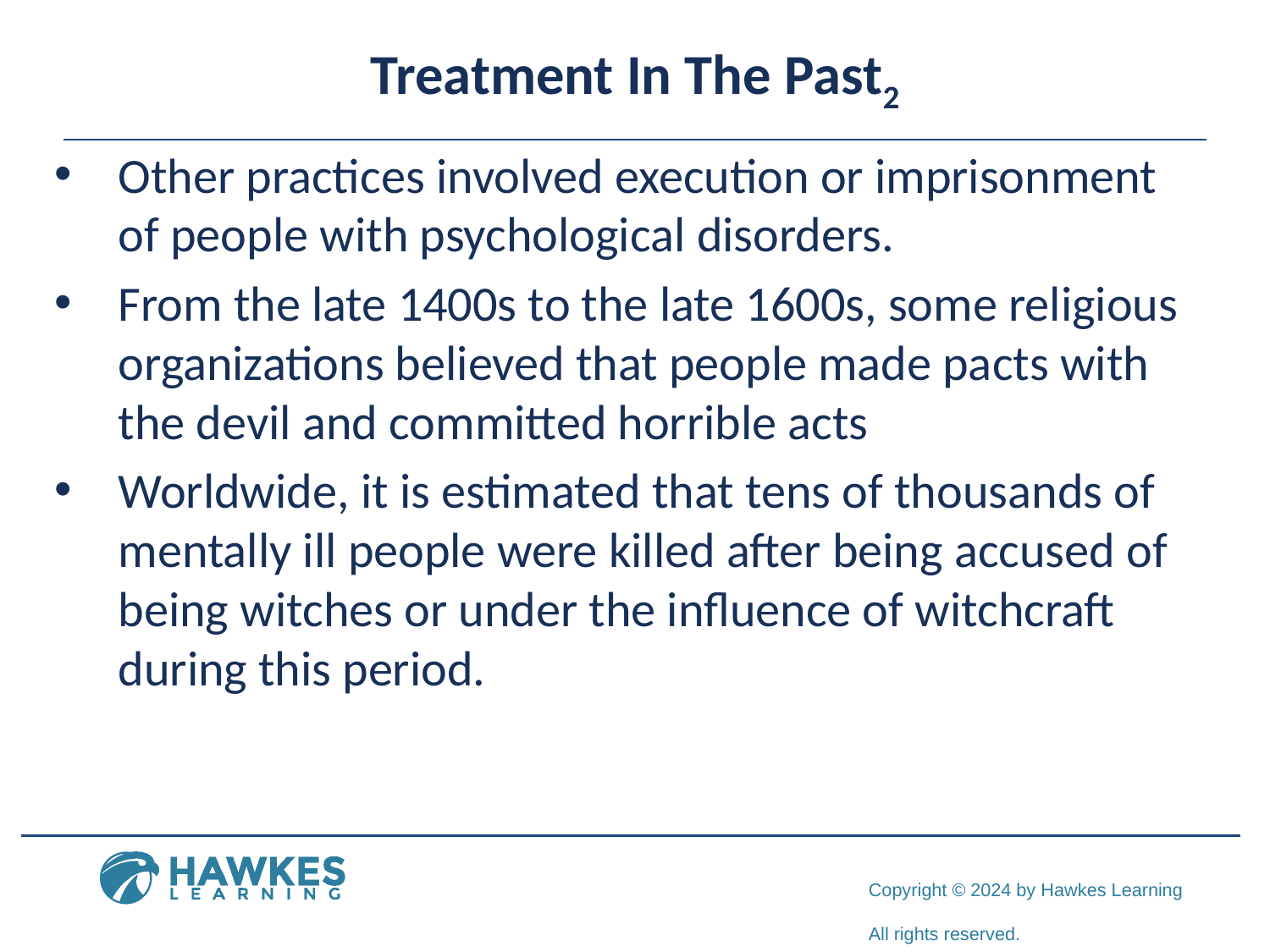

# Treatment In The Past2
Other practices involved execution or imprisonment of people with psychological disorders.
From the late 1400s to the late 1600s, some religious organizations believed that people made pacts with the devil and committed horrible acts
Worldwide, it is estimated that tens of thousands of mentally ill people were killed after being accused of being witches or under the influence of witchcraft during this period.